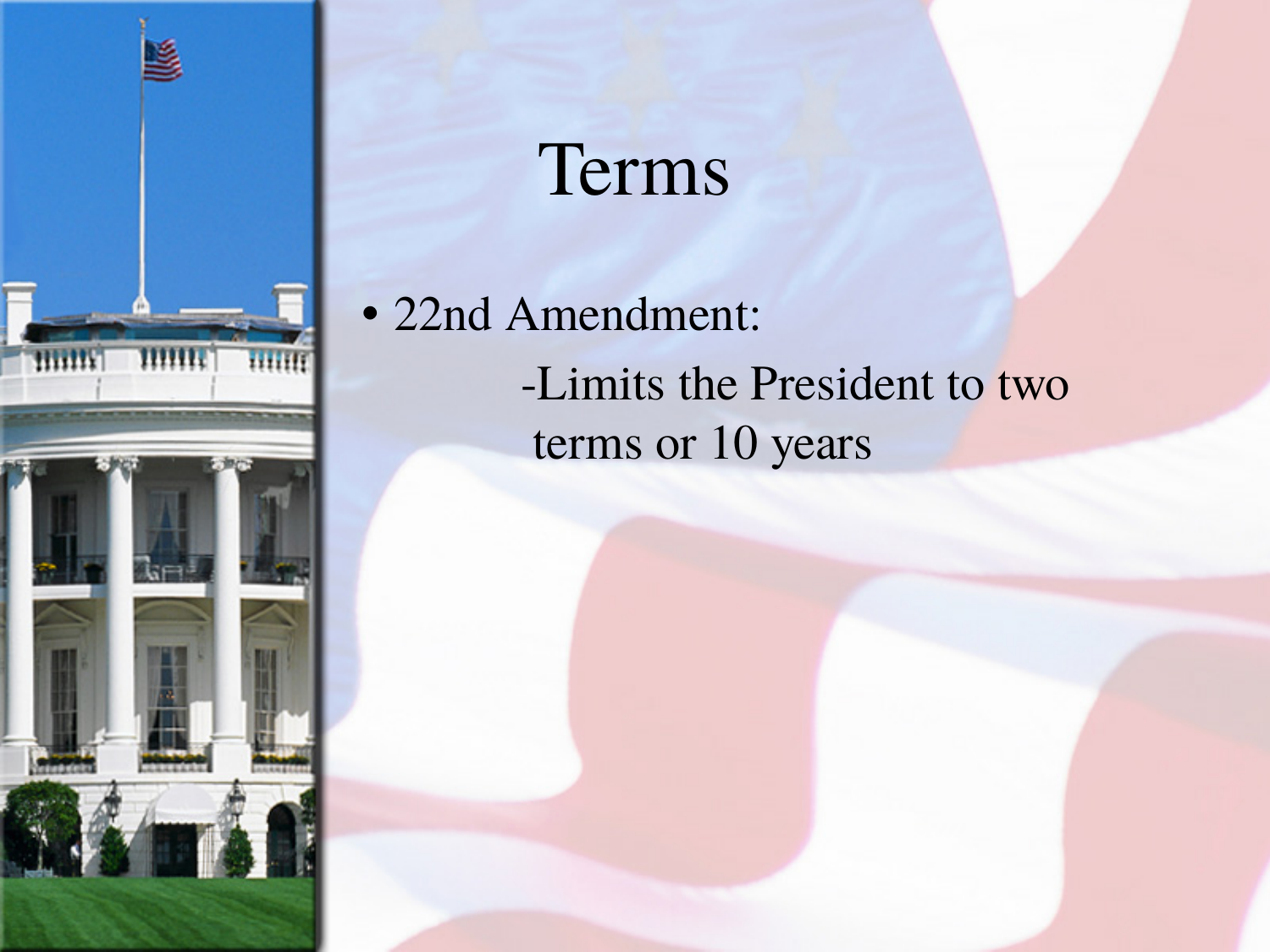

# Terms
22nd Amendment:
		-Limits the President to two 		 terms or 10 years